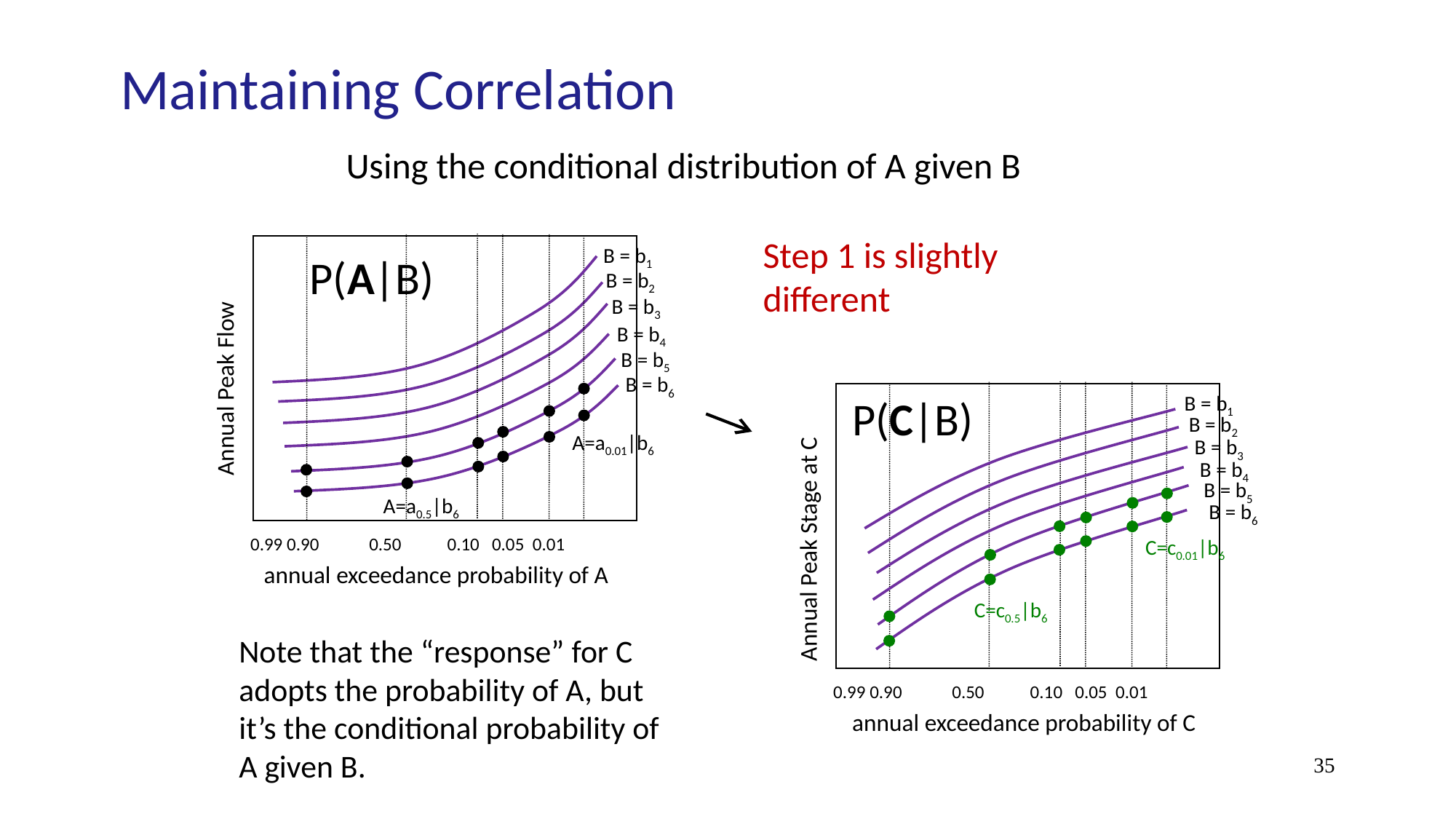

# Maintaining Correlation
Using the conditional distribution of A given B
Step 1 is slightly different

B = b1
P(A|B)

B = b2

B = b3

B = b4

Annual Peak Flow
B = b5

B = b6

B = b1
P(C|B)

B = b2

A=a0.01|b6

B = b3

B = b4

B = b5

A=a0.5|b6

B = b6

Annual Peak Stage at C

0.99 0.90            0.50           0.10   0.05  0.01
C=c0.01|b6

annual exceedance probability of A

C=c0.5|b6

Note that the “response” for C adopts the probability of A, but it’s the conditional probability of A given B.

0.99 0.90            0.50           0.10   0.05  0.01
annual exceedance probability of C
35